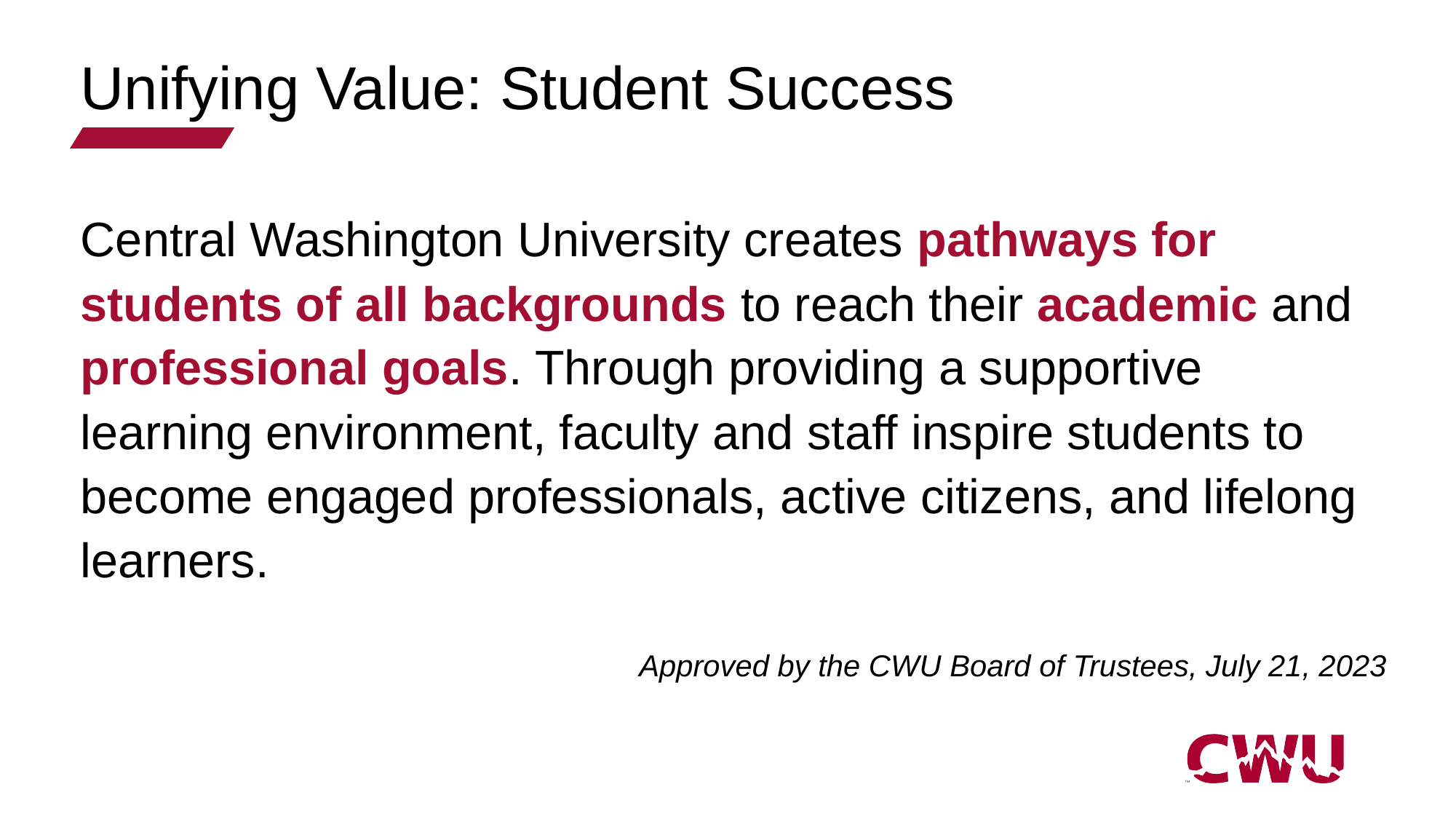

# Unifying Value: Student Success
Central Washington University creates pathways for students of all backgrounds to reach their academic and professional goals. Through providing a supportive learning environment, faculty and staff inspire students to become engaged professionals, active citizens, and lifelong learners.

Approved by the CWU Board of Trustees, July 21, 2023